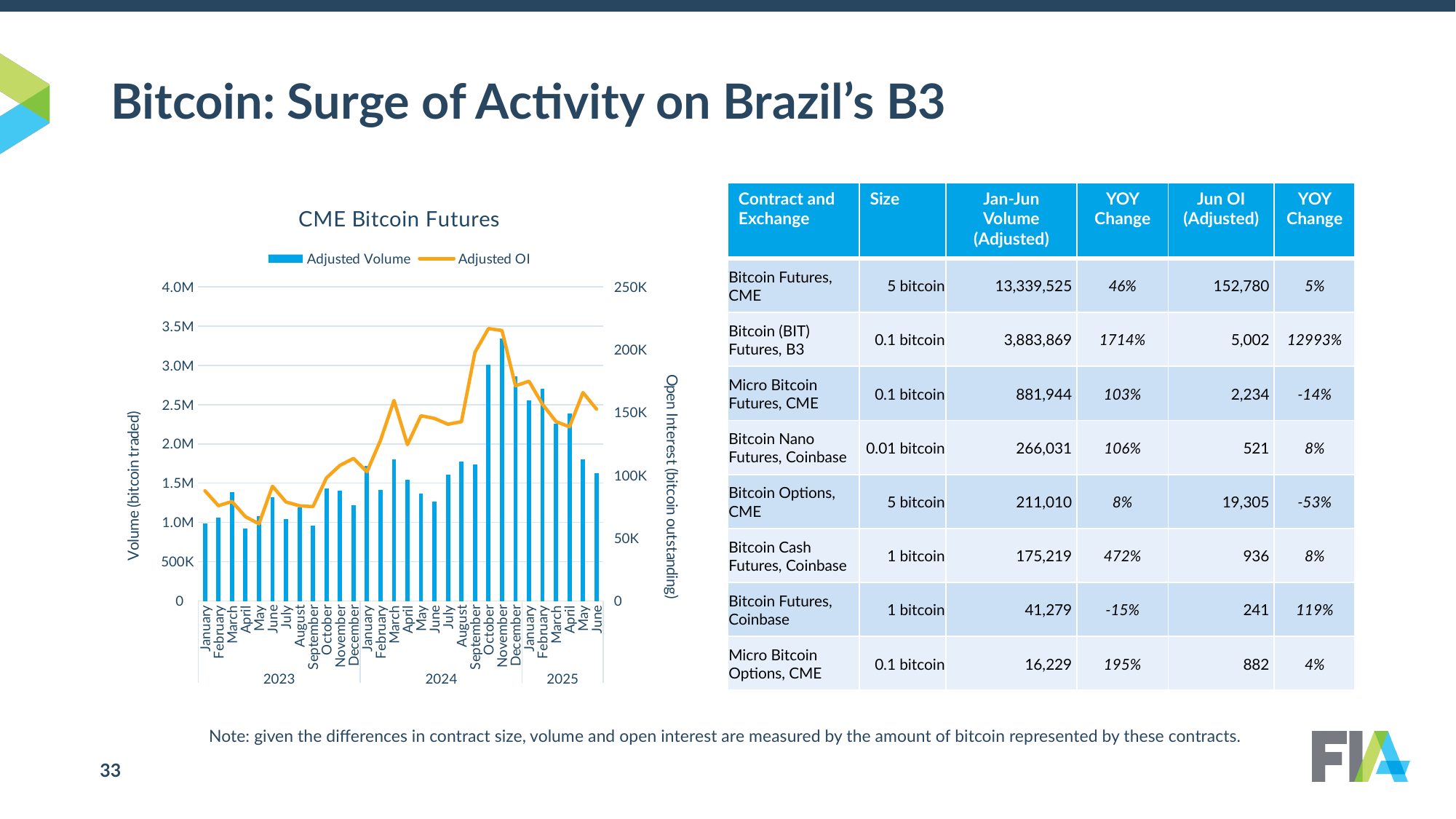

# Bitcoin: Surge of Activity on Brazil’s B3

### Chart: CME Bitcoin Futures

| Category | Adjusted Volume | Adjusted OI |
|---|---|---|
| January | 991670.0 | 87710.0 |
| February | 1061805.0 | 75805.0 |
| March | 1382710.0 | 79175.0 |
| April | 922755.0 | 67060.0 |
| May | 1076915.0 | 61445.0 |
| June | 1321615.0 | 91320.0 |
| July | 1045710.0 | 78785.0 |
| August | 1193690.0 | 75800.0 |
| September | 963100.0 | 75070.0 |
| October | 1432695.0 | 98015.0 |
| November | 1403190.0 | 107925.0 |
| December | 1217750.0 | 113455.0 |
| January | 1716060.0 | 102870.0 |
| February | 1418065.0 | 127905.0 |
| March | 1807695.0 | 159625.0 |
| April | 1540400.0 | 124405.0 |
| May | 1371620.0 | 147490.0 |
| June | 1265000.0 | 145375.0 |
| July | 1609950.0 | 140715.0 |
| August | 1774350.0 | 142765.0 |
| September | 1743175.0 | 197950.0 |
| October | 3007640.0 | 216905.0 |
| November | 3345230.0 | 215355.0 |
| December | 2865075.0 | 171270.0 |
| January | 2555355.0 | 174975.0 |
| February | 2703530.0 | 156650.0 |
| March | 2262360.0 | 142870.0 |
| April | 2384990.0 | 138660.0 |
| May | 1801650.0 | 165885.0 |
| June | 1631640.0 | 152780.0 |
| Contract and Exchange | Size | Jan-Jun Volume (Adjusted) | YOY Change | Jun OI (Adjusted) | YOY Change |
| --- | --- | --- | --- | --- | --- |
| Bitcoin Futures, CME | 5 bitcoin | 13,339,525 | 46% | 152,780 | 5% |
| Bitcoin (BIT) Futures, B3 | 0.1 bitcoin | 3,883,869 | 1714% | 5,002 | 12993% |
| Micro Bitcoin Futures, CME | 0.1 bitcoin | 881,944 | 103% | 2,234 | -14% |
| Bitcoin Nano Futures, Coinbase | 0.01 bitcoin | 266,031 | 106% | 521 | 8% |
| Bitcoin Options, CME | 5 bitcoin | 211,010 | 8% | 19,305 | -53% |
| Bitcoin Cash Futures, Coinbase | 1 bitcoin | 175,219 | 472% | 936 | 8% |
| Bitcoin Futures, Coinbase | 1 bitcoin | 41,279 | -15% | 241 | 119% |
| Micro Bitcoin Options, CME | 0.1 bitcoin | 16,229 | 195% | 882 | 4% |
Note: given the differences in contract size, volume and open interest are measured by the amount of bitcoin represented by these contracts.